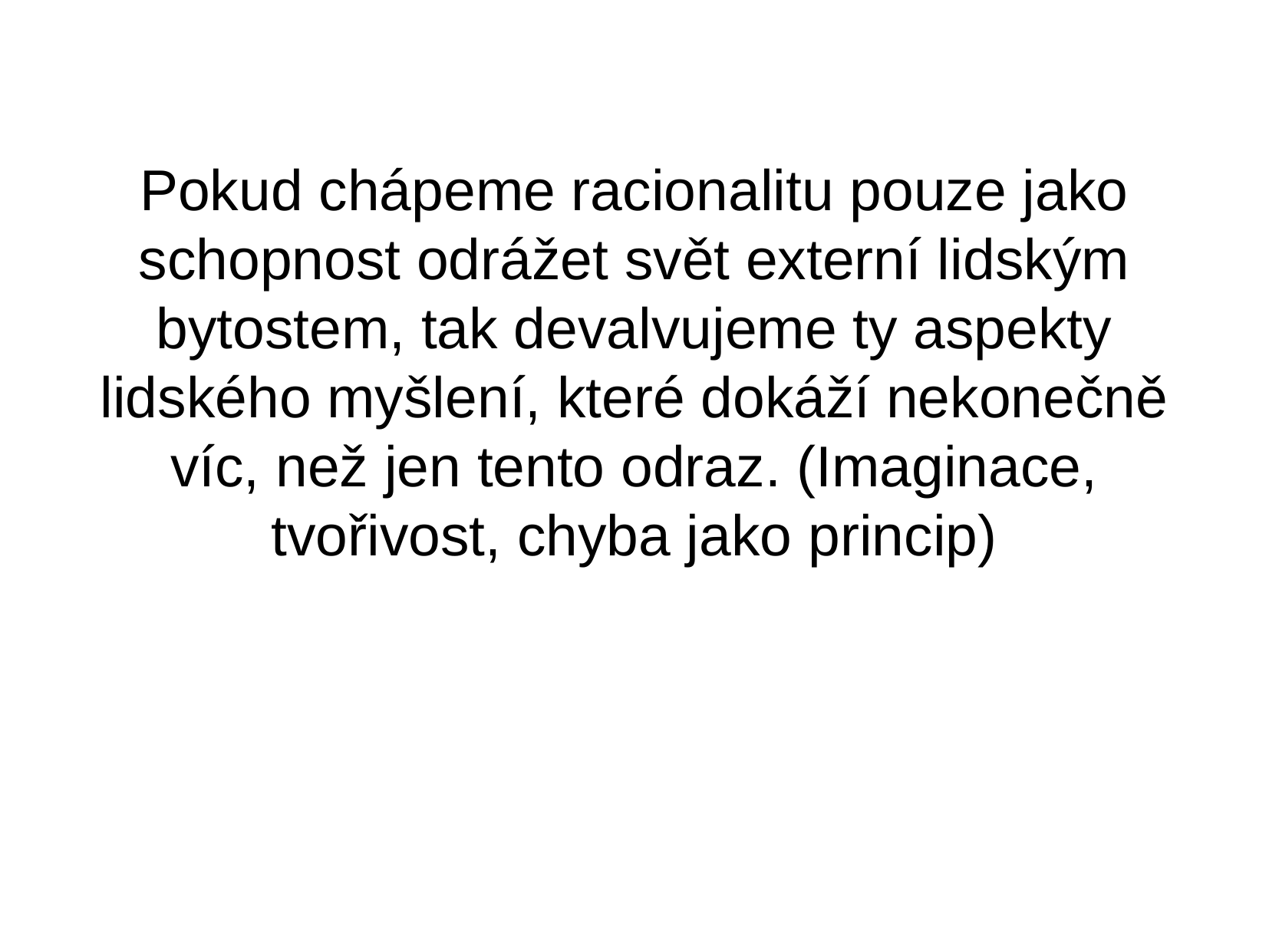

Pokud chápeme racionalitu pouze jako schopnost odrážet svět externí lidským bytostem, tak devalvujeme ty aspekty lidského myšlení, které dokáží nekonečně víc, než jen tento odraz. (Imaginace, tvořivost, chyba jako princip)